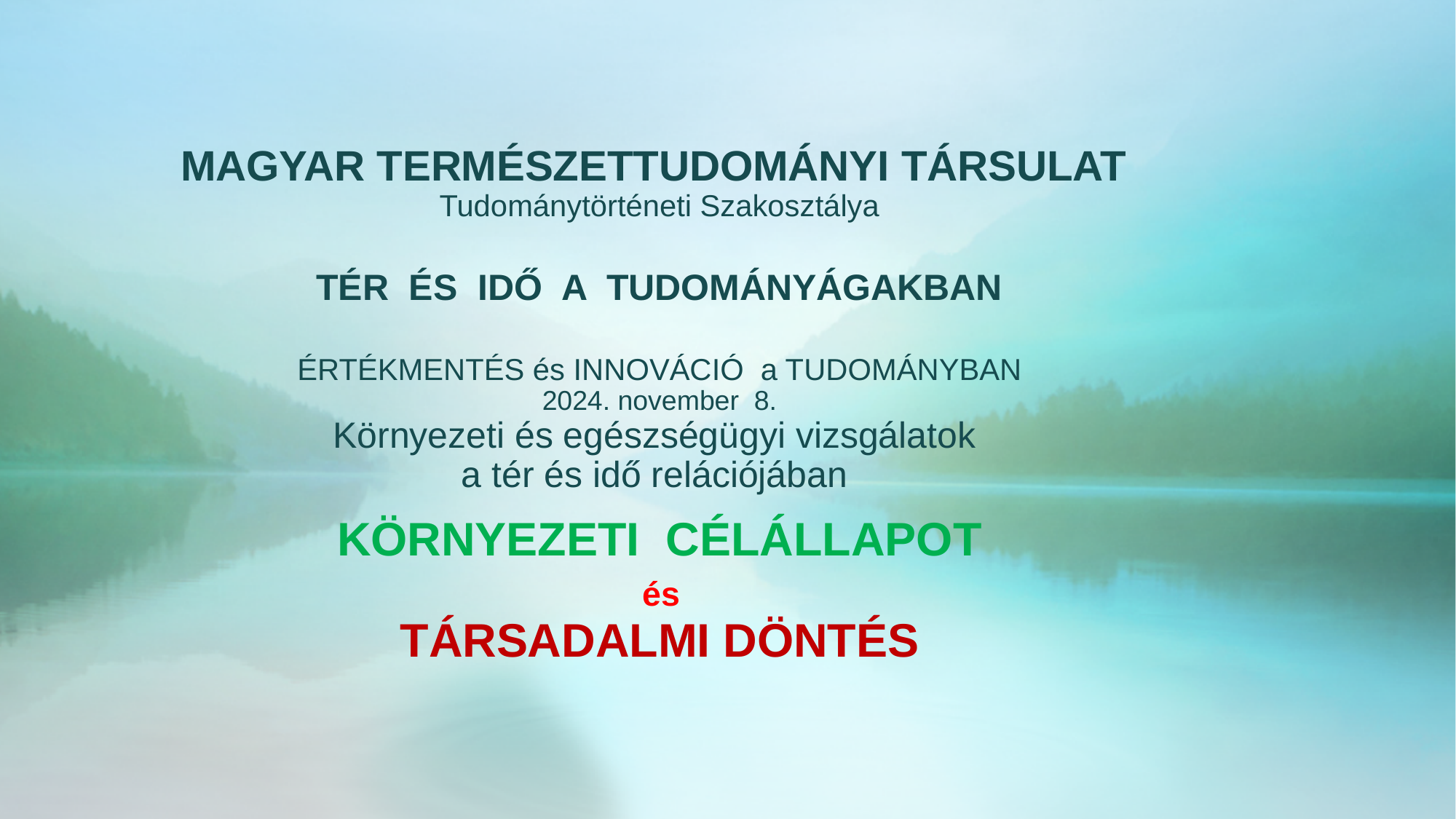

# MAGYAR TERMÉSZETTUDOMÁNYI TÁRSULAT Tudománytörténeti Szakosztálya TÉR  ÉS  IDŐ  A  TUDOMÁNYÁGAKBAN ÉRTÉKMENTÉS és INNOVÁCIÓ  a TUDOMÁNYBAN 2024. november  8. Környezeti és egészségügyi vizsgálatok a tér és idő relációjában
KÖRNYEZETI  CÉLÁLLAPOT
 és
TÁRSADALMI DÖNTÉS